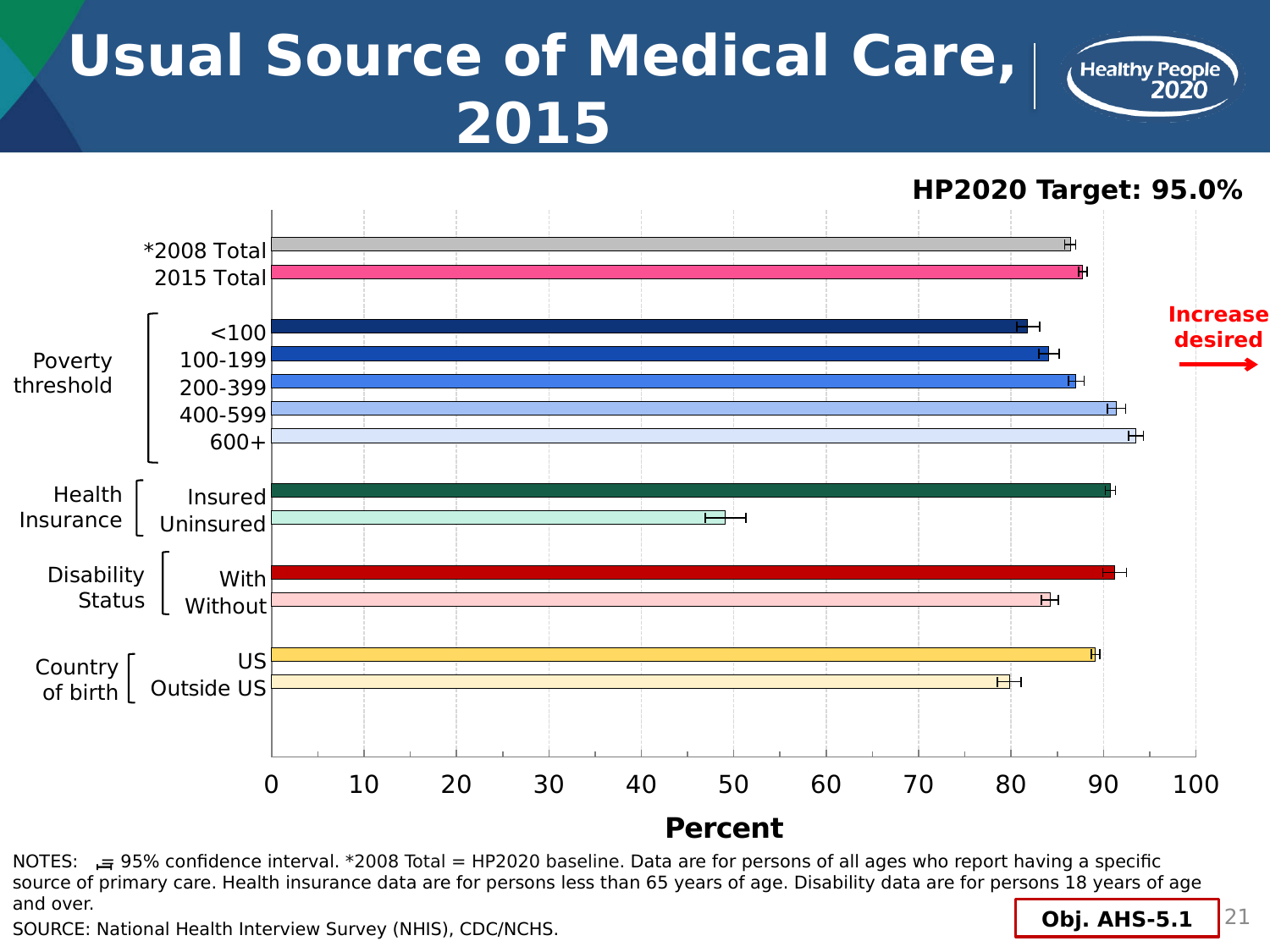

Usual Source of Medical Care, 2015
HP2020 Target: 95.0%

### Chart

| Category | rate | Target |
|---|---|---|
|  | None | 95.0 |
| *2008 Total | 86.4 | None |
| 2015 Total | 87.7 | None |
|  | None | None |
|    <100 | 81.8 | None |
|    100-199 | 84.1 | None |
|    200-399 | 87.0 | None |
|    400-599 | 91.4 | None |
|    600+ | 93.5 | None |
|  | None | None |
| Insured | 90.7 | None |
|    Uninsured | 49.1 | None |
|  | None | None |
| With | 91.2 | None |
| Without | 84.2 | None |
|  | None | None |
|    US | 89.1 | None |
|    Outside US | 79.8 | None |
Increase desired

Poverty
threshold
Health Insurance

Disability
Status
Country
 of birth

NOTES:    = 95% confidence interval. *2008 Total = HP2020 baseline. Data are for persons of all ages who report having a specific source of primary care. Health insurance data are for persons less than 65 years of age. Disability data are for persons 18 years of age and over.
I
21
Obj. AHS-5.1

SOURCE: National Health Interview Survey (NHIS), CDC/NCHS.